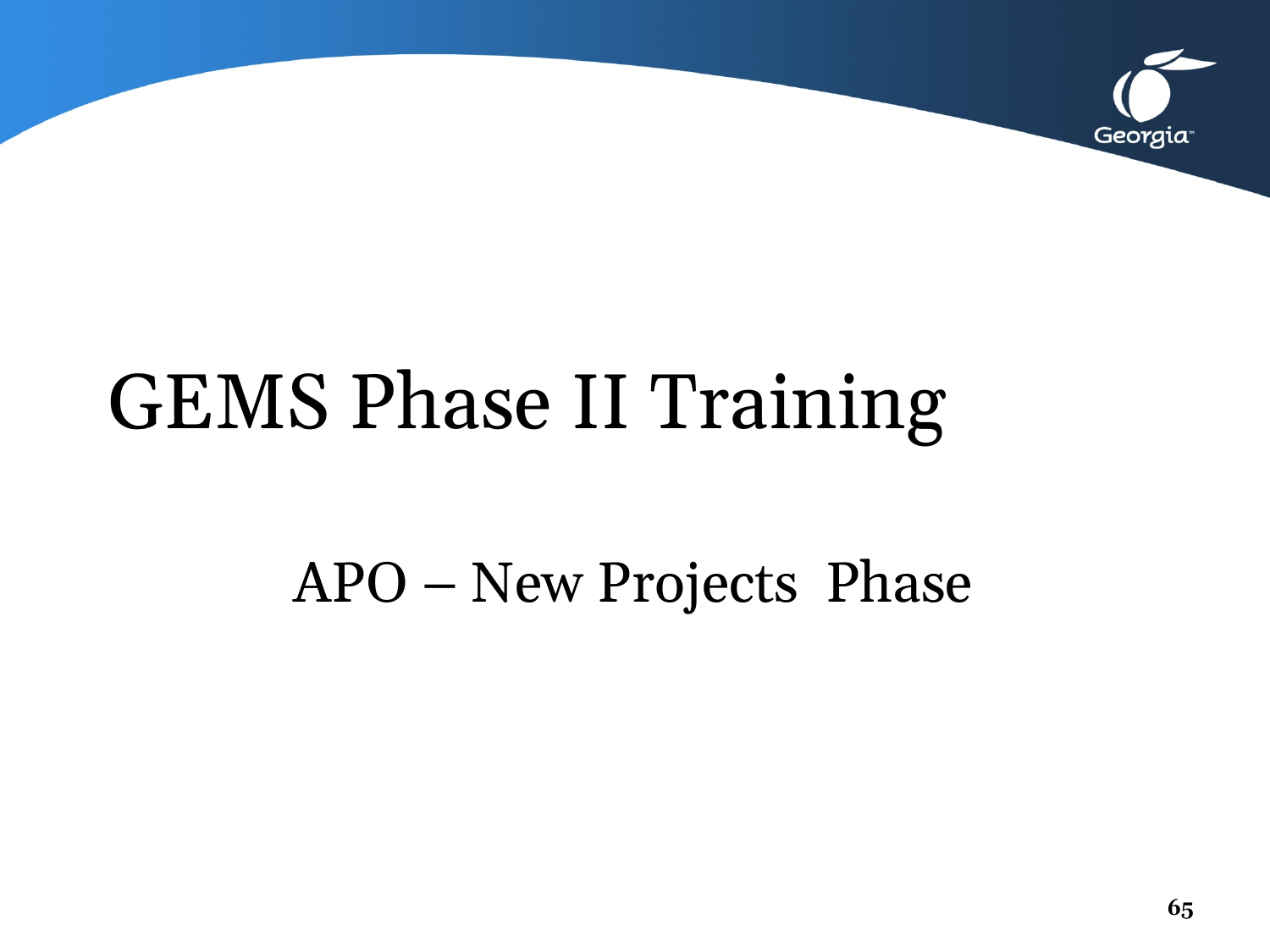

# GEMS Phase II Training
APO – New Projects  Phase
65